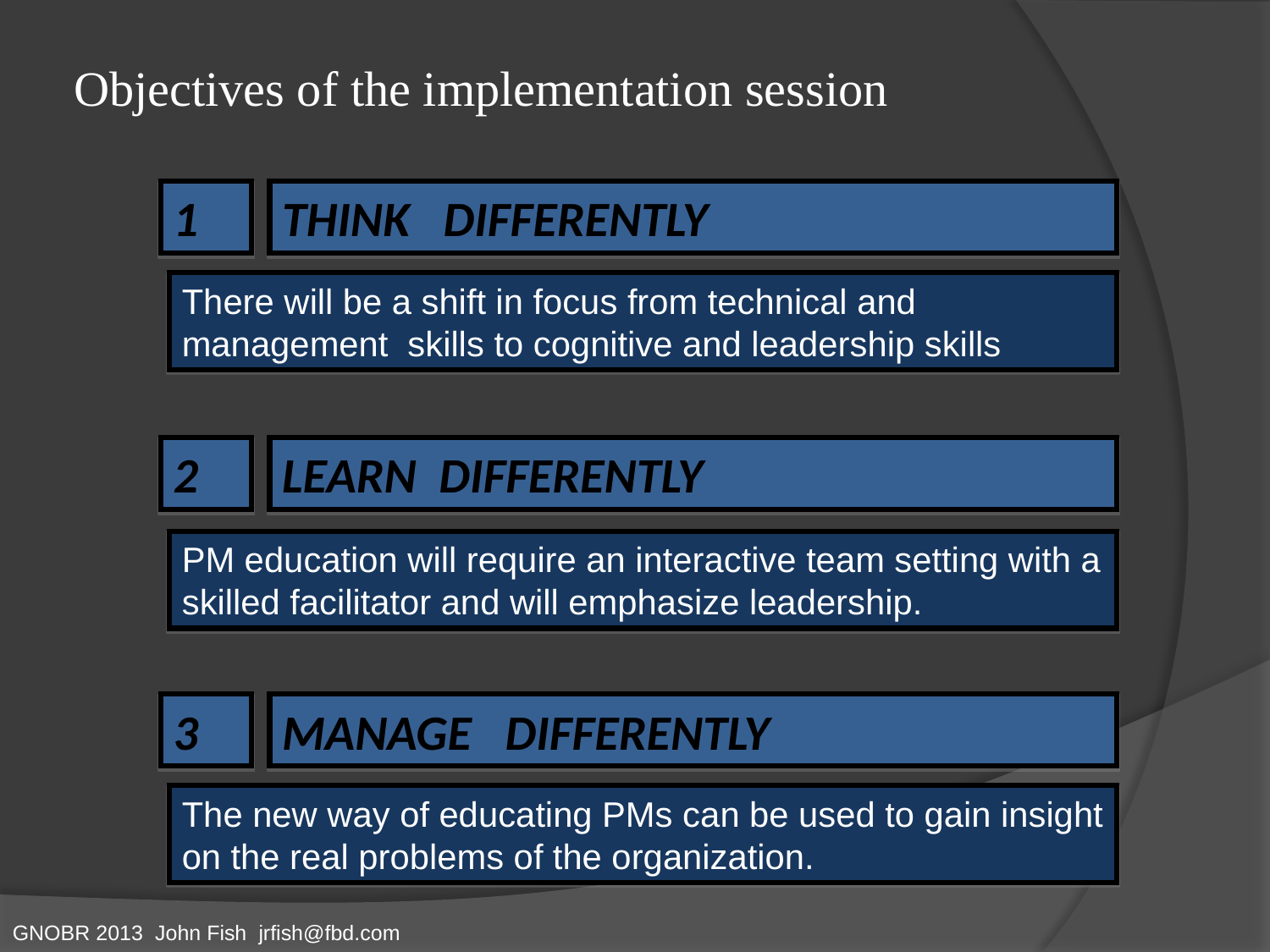

Objectives of the implementation session
1
THINK   DIFFERENTLY
There will be a shift in focus from technical and management  skills to cognitive and leadership skills
2
LEARN  DIFFERENTLY
PM education will require an interactive team setting with a skilled facilitator and will emphasize leadership.
3
MANAGE   DIFFERENTLY
The new way of educating PMs can be used to gain insight on the real problems of the organization.
GNOBR 2013  John Fish  jrfish@fbd.com